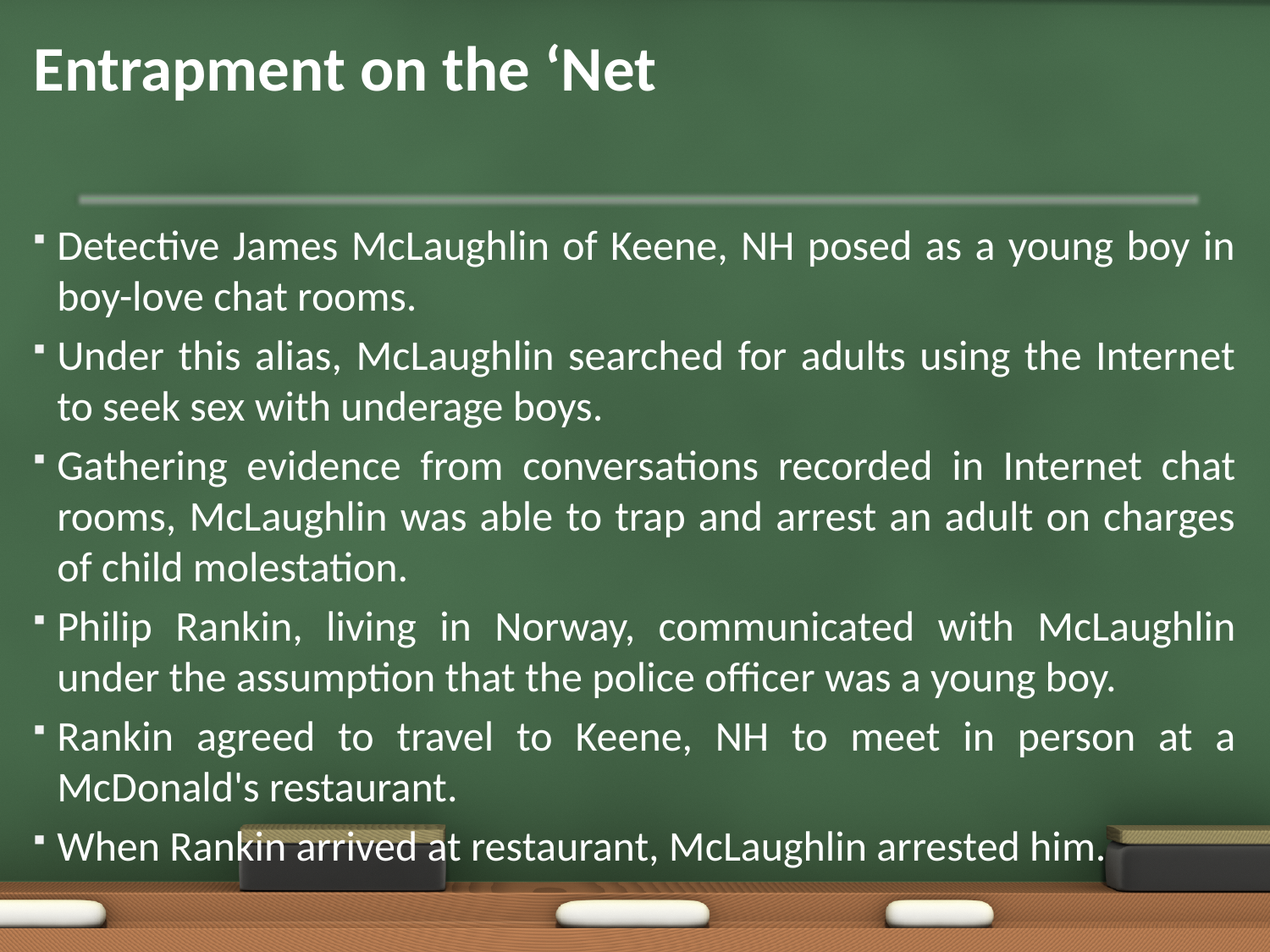

# Entrapment on the ‘Net
Detective James McLaughlin of Keene, NH posed as a young boy in boy-love chat rooms.
Under this alias, McLaughlin searched for adults using the Internet to seek sex with underage boys.
Gathering evidence from conversations recorded in Internet chat rooms, McLaughlin was able to trap and arrest an adult on charges of child molestation.
Philip Rankin, living in Norway, communicated with McLaughlin under the assumption that the police officer was a young boy.
Rankin agreed to travel to Keene, NH to meet in person at a McDonald's restaurant.
When Rankin arrived at restaurant, McLaughlin arrested him.